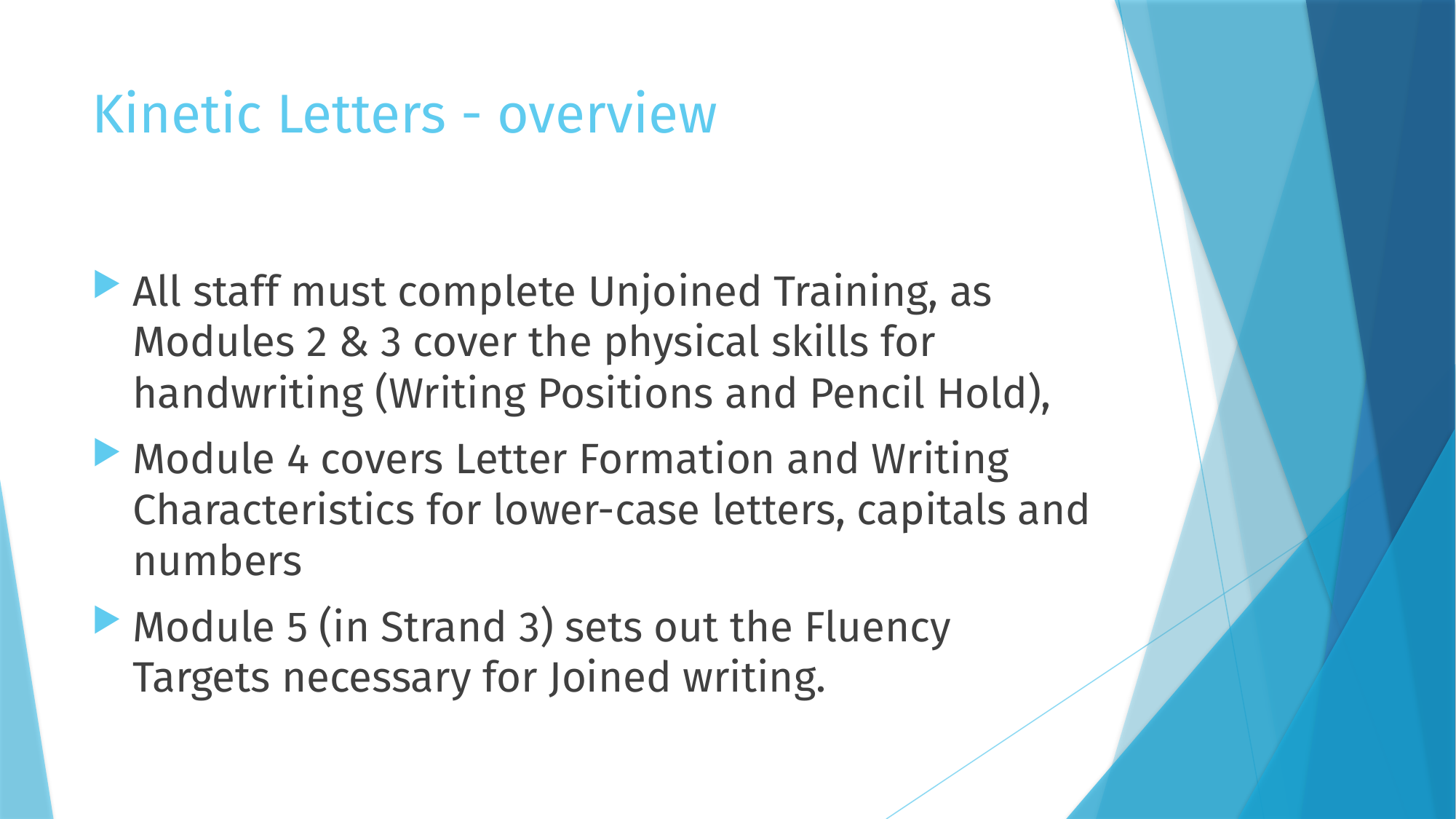

# Kinetic Letters - overview
All staff must complete Unjoined Training, as Modules 2 & 3 cover the physical skills for handwriting (Writing Positions and Pencil Hold),
Module 4 covers Letter Formation and Writing Characteristics for lower-case letters, capitals and numbers
Module 5 (in Strand 3) sets out the Fluency Targets necessary for Joined writing.